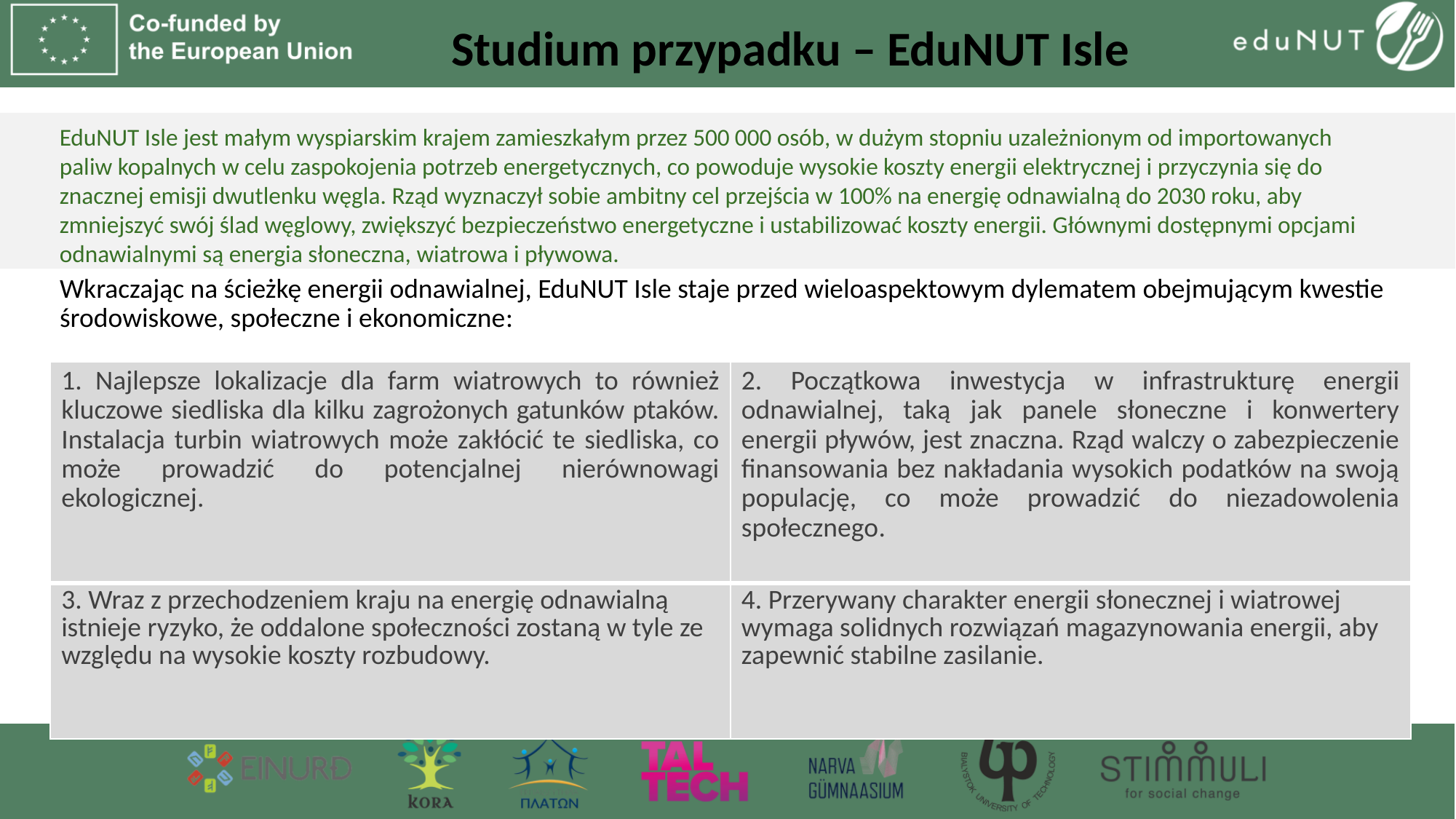

# Studium przypadku – EduNUT Isle

EduNUT Isle jest małym wyspiarskim krajem zamieszkałym przez 500 000 osób, w dużym stopniu uzależnionym od importowanych paliw kopalnych w celu zaspokojenia potrzeb energetycznych, co powoduje wysokie koszty energii elektrycznej i przyczynia się do znacznej emisji dwutlenku węgla. Rząd wyznaczył sobie ambitny cel przejścia w 100% na energię odnawialną do 2030 roku, aby zmniejszyć swój ślad węglowy, zwiększyć bezpieczeństwo energetyczne i ustabilizować koszty energii. Głównymi dostępnymi opcjami odnawialnymi są energia słoneczna, wiatrowa i pływowa.
Wkraczając na ścieżkę energii odnawialnej, EduNUT Isle staje przed wieloaspektowym dylematem obejmującym kwestie środowiskowe, społeczne i ekonomiczne:

| 1. Najlepsze lokalizacje dla farm wiatrowych to również kluczowe siedliska dla kilku zagrożonych gatunków ptaków. Instalacja turbin wiatrowych może zakłócić te siedliska, co może prowadzić do potencjalnej nierównowagi ekologicznej. | 2. Początkowa inwestycja w infrastrukturę energii odnawialnej, taką jak panele słoneczne i konwertery energii pływów, jest znaczna. Rząd walczy o zabezpieczenie finansowania bez nakładania wysokich podatków na swoją populację, co może prowadzić do niezadowolenia społecznego. |
| --- | --- |
| 3. Wraz z przechodzeniem kraju na energię odnawialną istnieje ryzyko, że oddalone społeczności zostaną w tyle ze względu na wysokie koszty rozbudowy. | 4. Przerywany charakter energii słonecznej i wiatrowej wymaga solidnych rozwiązań magazynowania energii, aby zapewnić stabilne zasilanie. |